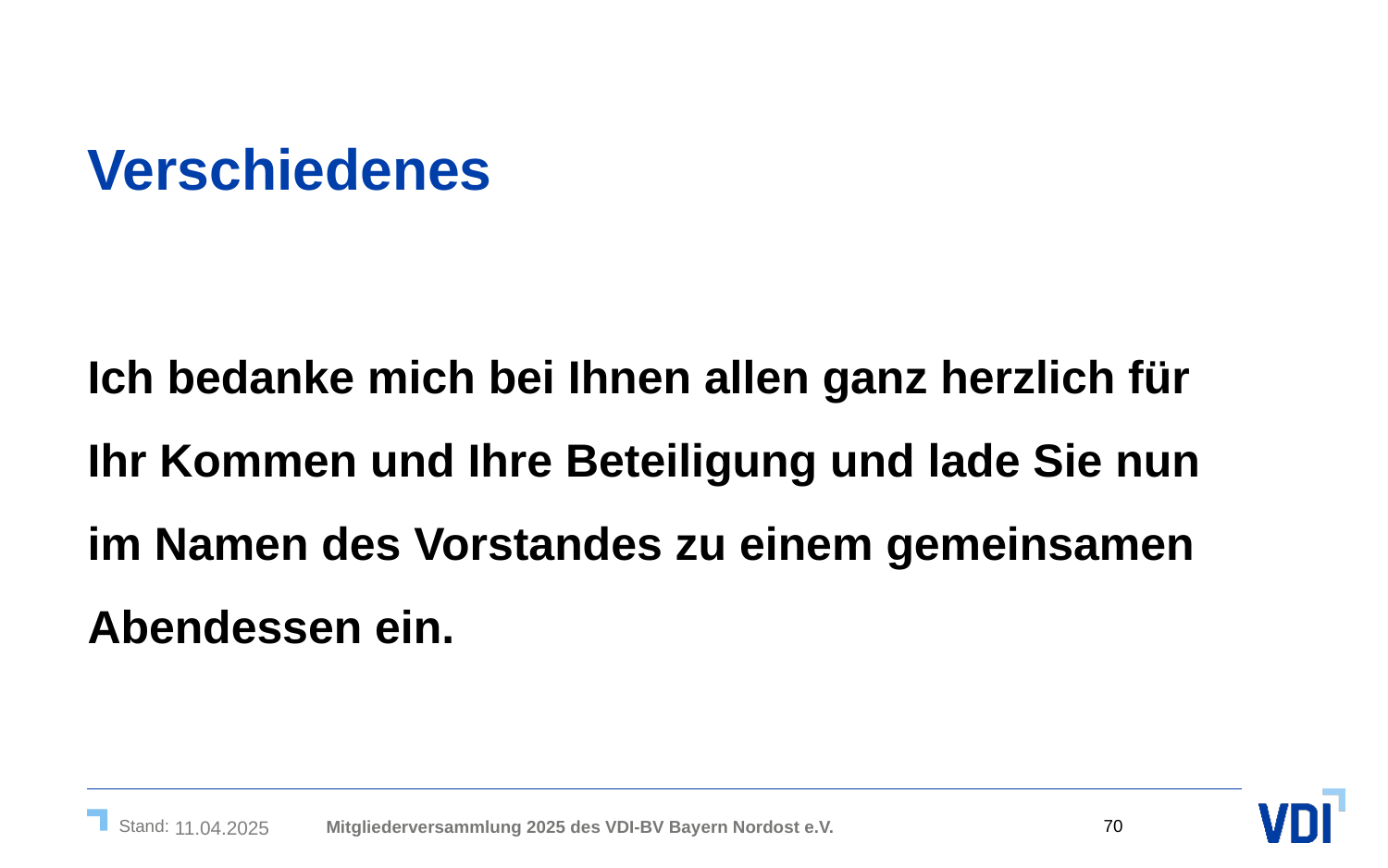

70 /
# Verschiedenes
Ich bedanke mich bei Ihnen allen ganz herzlich für Ihr Kommen und Ihre Beteiligung und lade Sie nun im Namen des Vorstandes zu einem gemeinsamen Abendessen ein.

Mitgliederversammlung 2025 des VDI-BV Bayern Nordost e.V.
11.04.2025